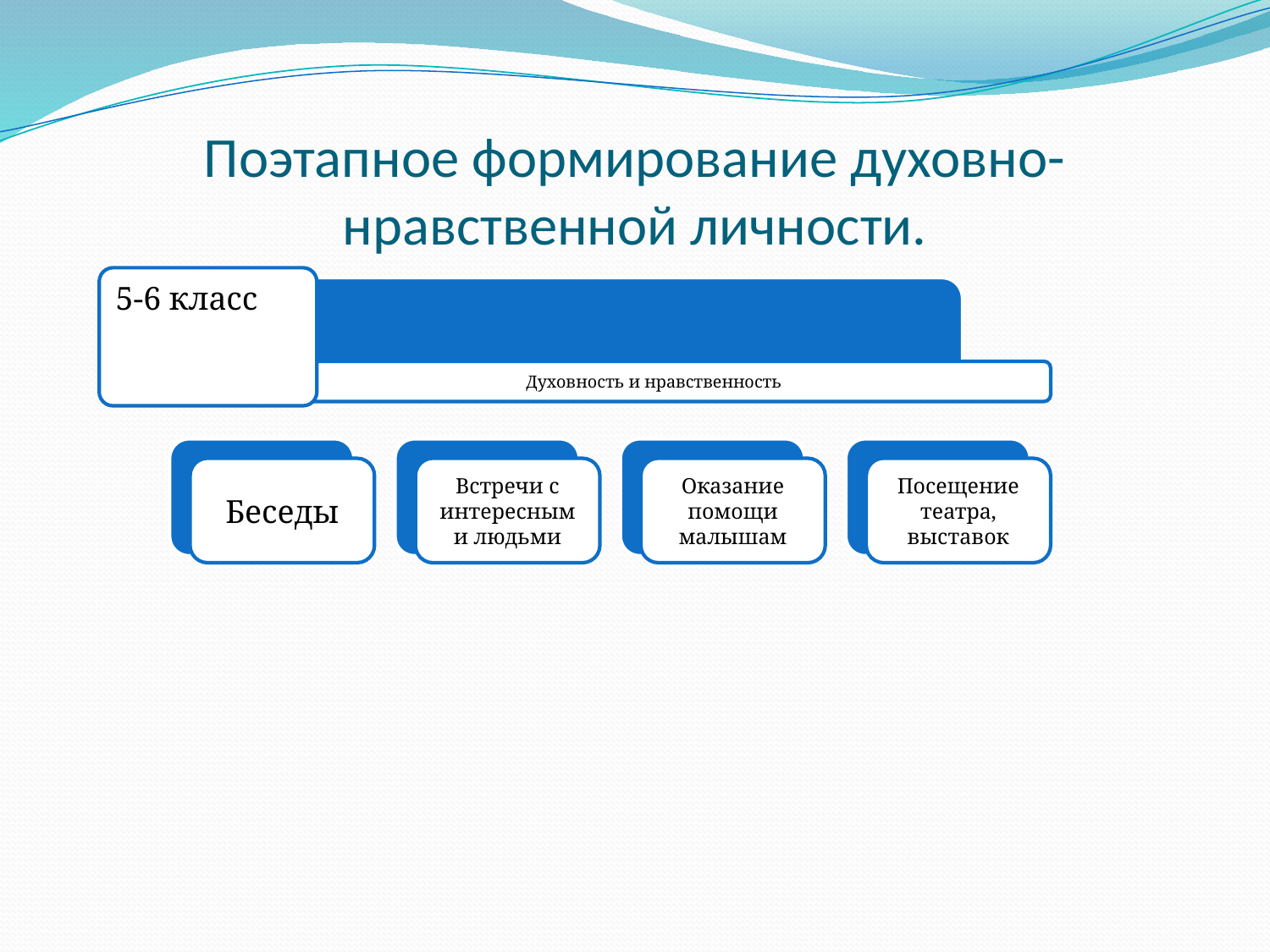

# Поэтапное формирование духовно-нравственной личности.
5-6 класс

Духовность и нравственность
Беседы
Встречи с интересными людьми
Оказание помощи малышам
Посещение театра, выставок